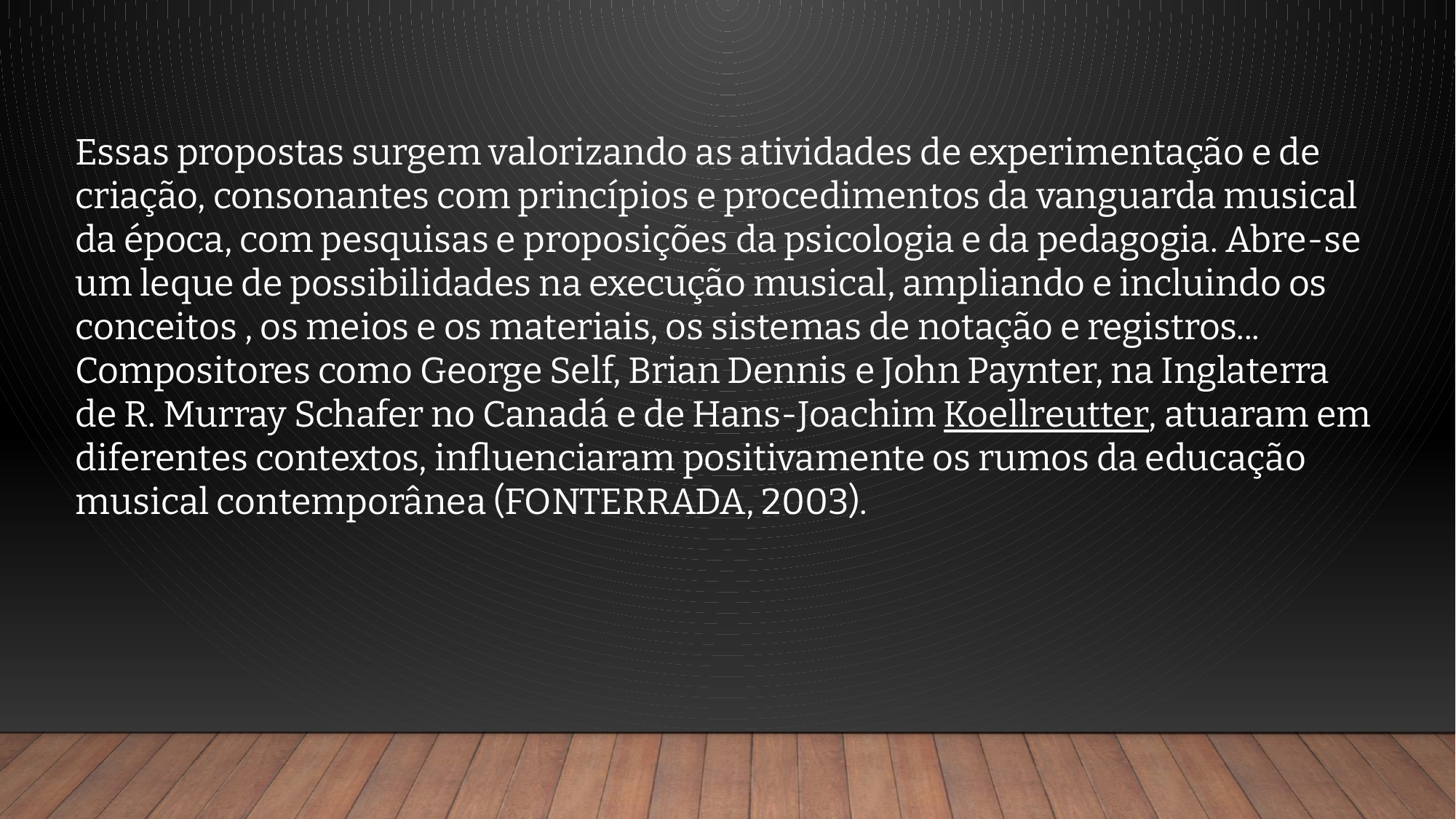

Essas propostas surgem valorizando as atividades de experimentação e de criação, consonantes com princípios e procedimentos da vanguarda musical da época, com pesquisas e proposições da psicologia e da pedagogia. Abre-se um leque de possibilidades na execução musical, ampliando e incluindo os conceitos , os meios e os materiais, os sistemas de notação e registros...
Compositores como George Self, Brian Dennis e John Paynter, na Inglaterra de R. Murray Schafer no Canadá e de Hans-Joachim Koellreutter, atuaram em diferentes contextos, influenciaram positivamente os rumos da educação musical contemporânea (FONTERRADA, 2003).